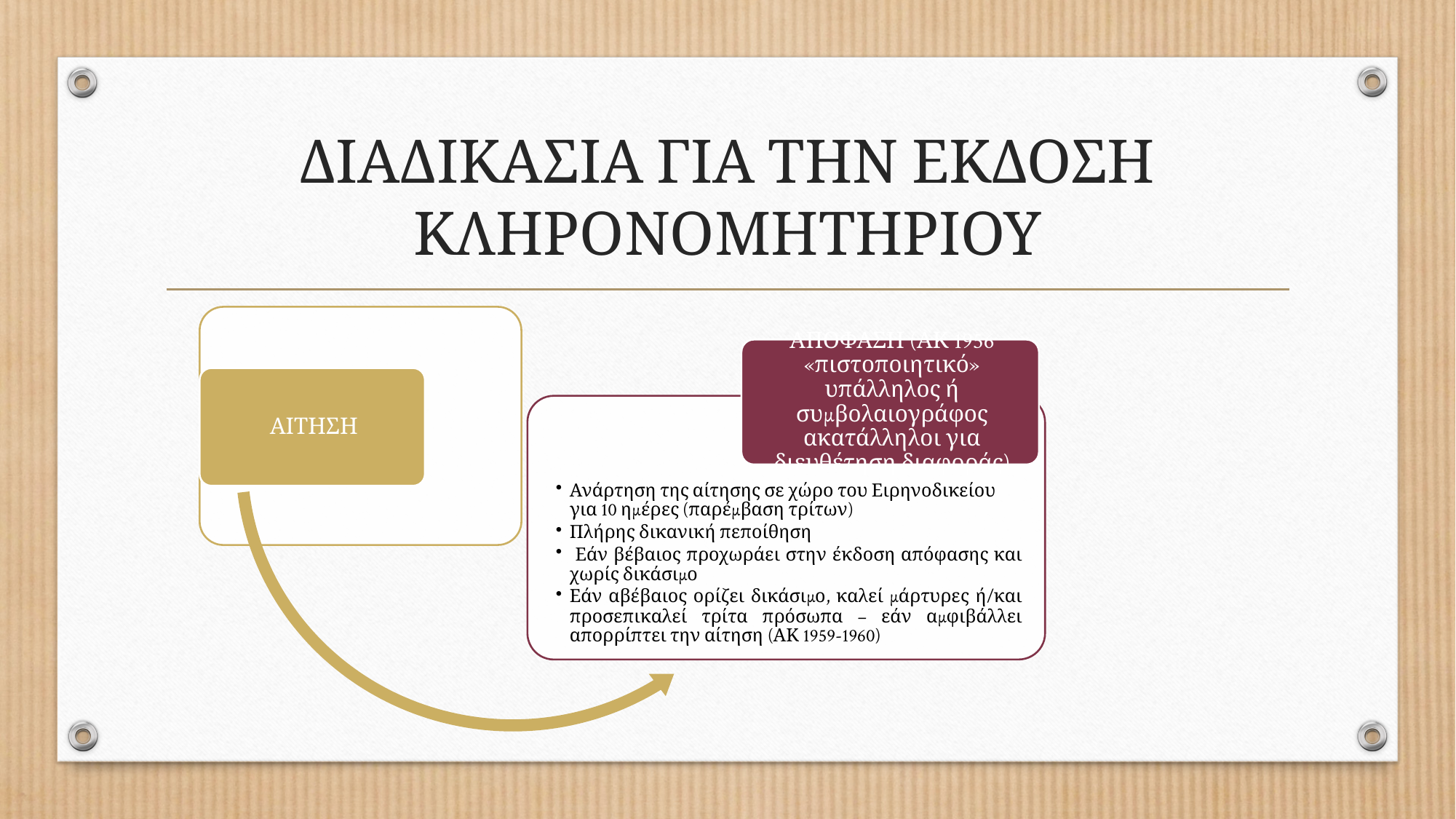

# ΔΙΑΔΙΚΑΣΙΑ ΓΙΑ ΤΗΝ ΕΚΔΟΣΗ ΚΛΗΡΟΝΟΜΗΤΗΡΙΟΥ
ΑΙΤΗΣΗ
Ανάρτηση της αίτησης σε χώρο του Ειρηνοδικείου για 10 ημέρες (παρέμβαση τρίτων)
Πλήρης δικανική πεποίθηση
 Εάν βέβαιος προχωράει στην έκδοση απόφασης και χωρίς δικάσιμο
Εάν αβέβαιος ορίζει δικάσιμο, καλεί μάρτυρες ή/και προσεπικαλεί τρίτα πρόσωπα – εάν αμφιβάλλει απορρίπτει την αίτηση (ΑΚ 1959-1960)

ΑΠΟΦΑΣΗ (ΑΚ 1956 «πιστοποιητικό» υπάλληλος ή συμβολαιογράφος ακατάλληλοι για διευθέτηση διαφοράς)